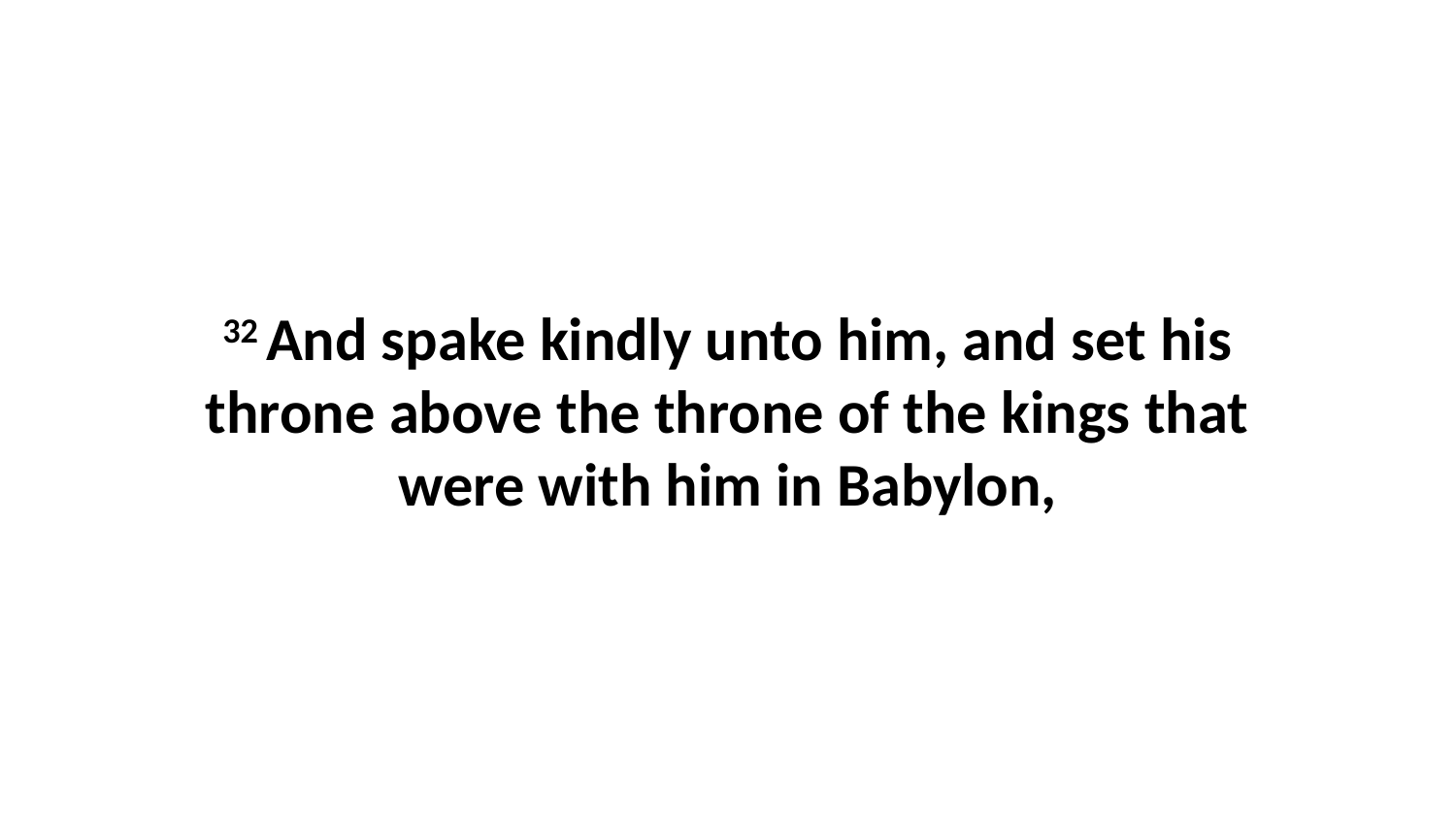

32 And spake kindly unto him, and set his throne above the throne of the kings that were with him in Babylon,